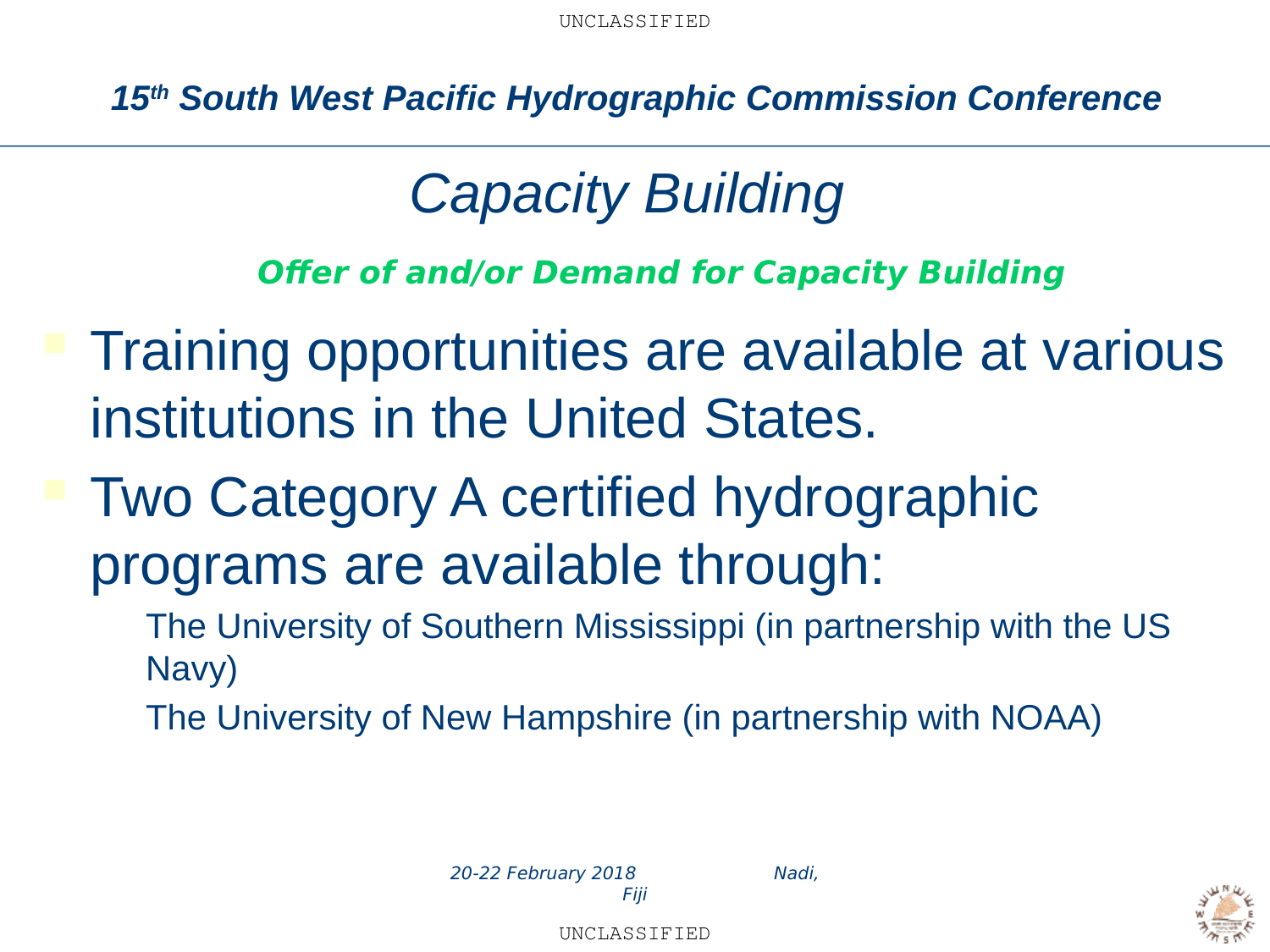

# 15th South West Pacific Hydrographic Commission Conference
Capacity Building

Training opportunities are available at various institutions in the United States.
Two Category A certified hydrographic programs are available through:
The University of Southern Mississippi (in partnership with the US Navy)
The University of New Hampshire (in partnership with NOAA)
Offer of and/or Demand for Capacity Building

20-22 February 2018                         Nadi, Fiji